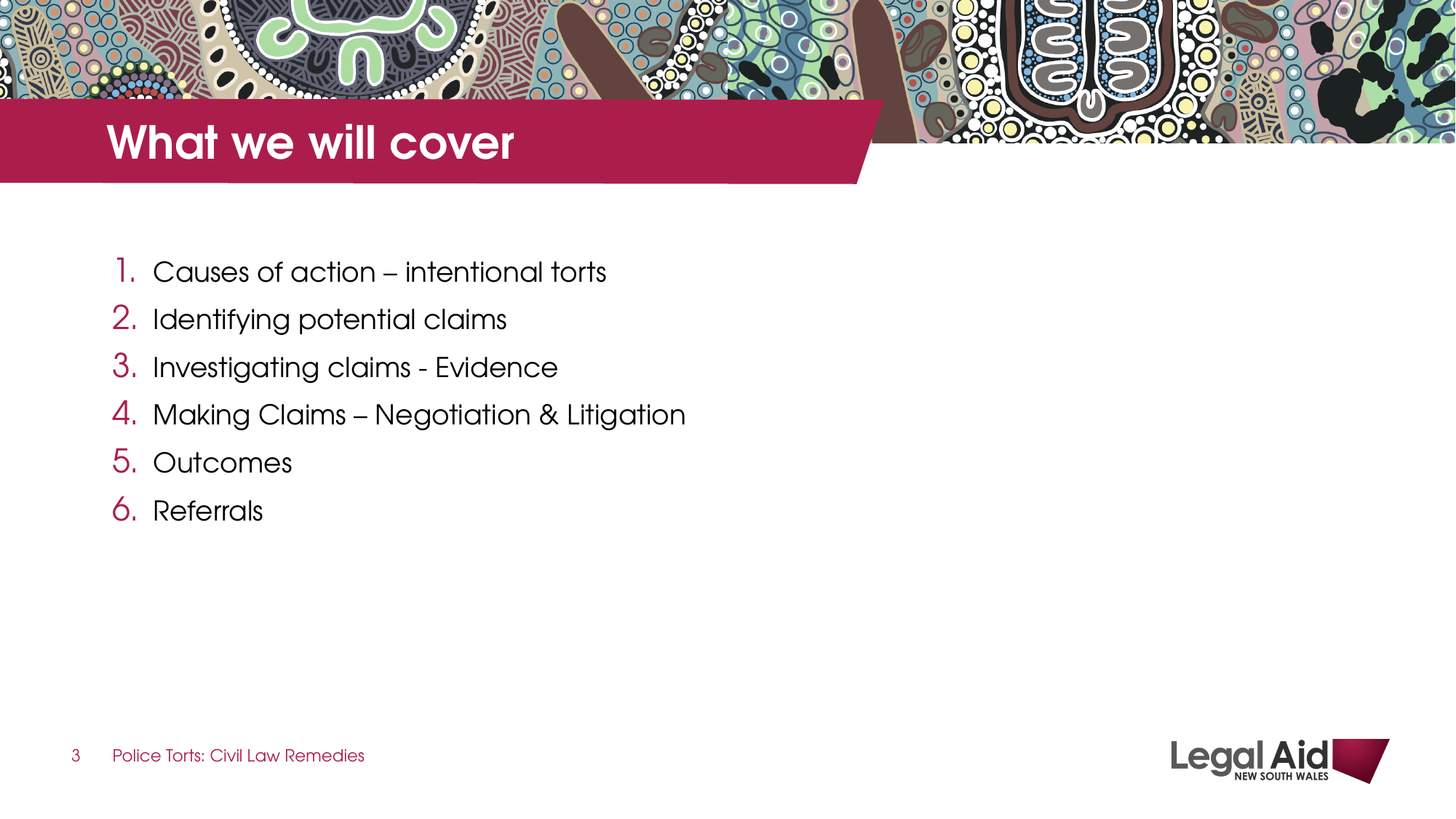

# What we will cover
Causes of action – intentional torts
Identifying potential claims
Investigating claims - Evidence
Making Claims – Negotiation & Litigation
Outcomes
Referrals
Police Torts: Civil Law Remedies